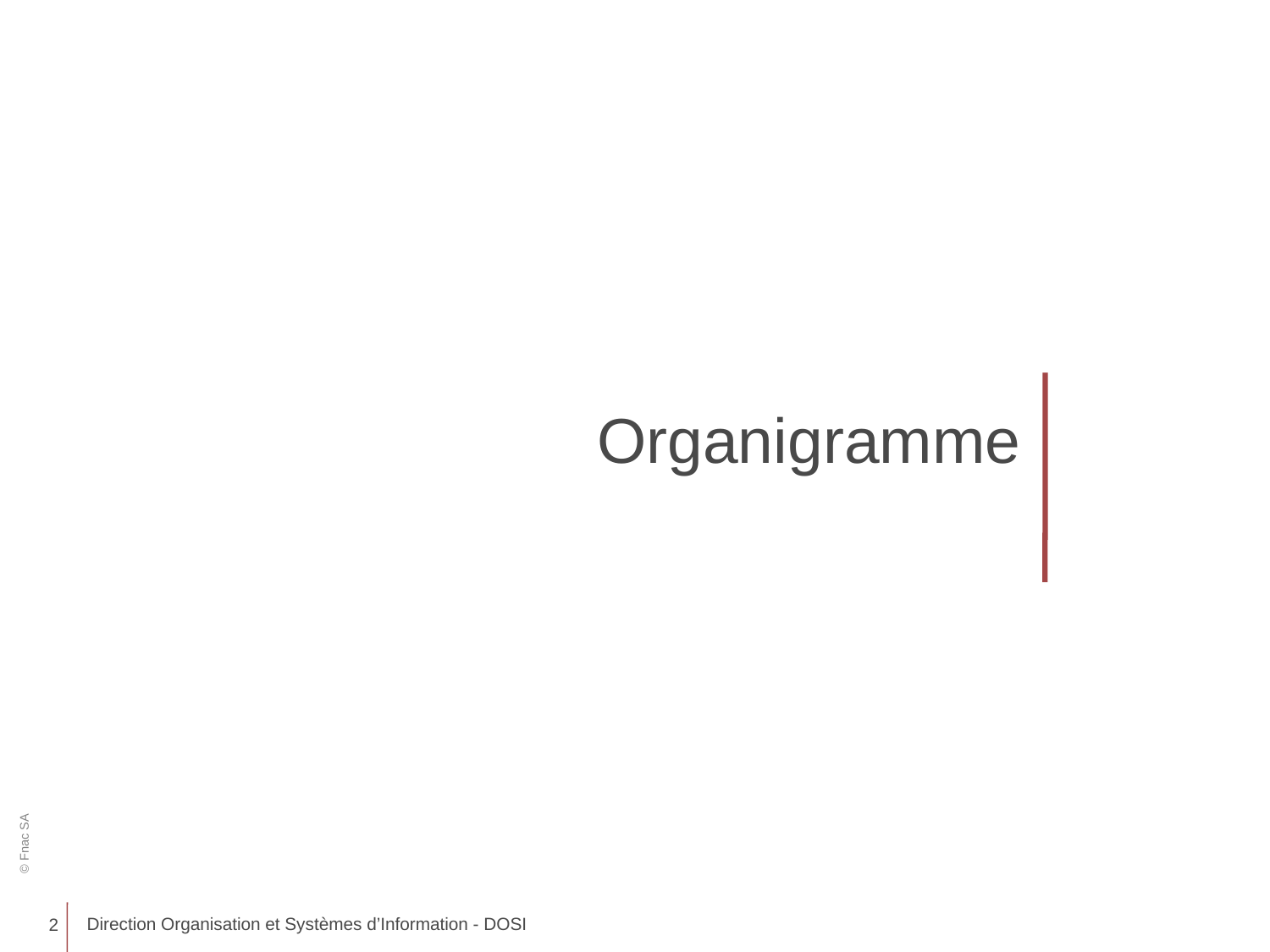

# Organigramme
Direction Organisation et Systèmes d’Information - DOSI
2